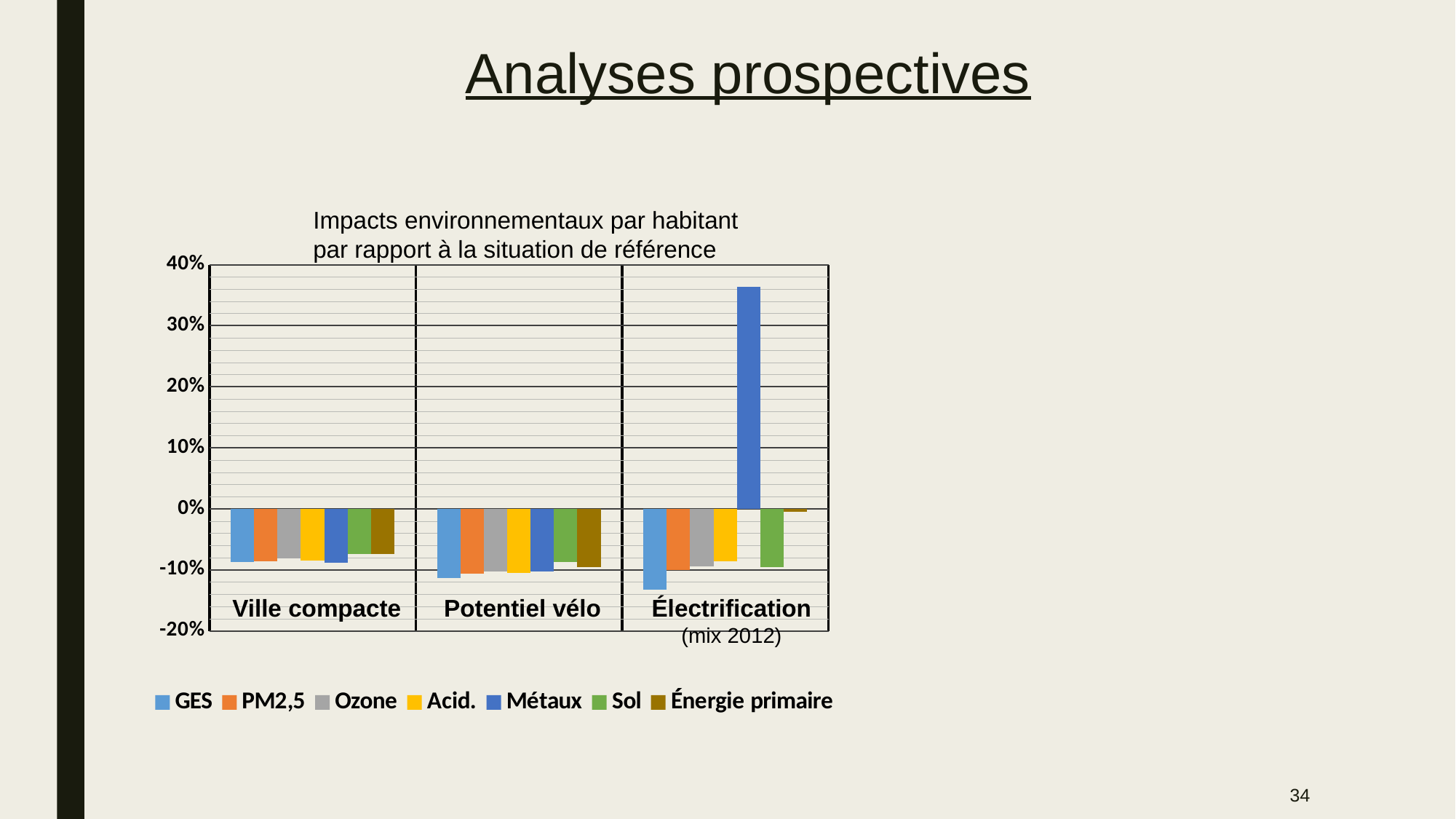

# Analyses prospectives
Impacts environnementaux par habitant
par rapport à la situation de référence

### Chart

| Category | GES | PM2,5 | Ozone | Acid. | Métaux | Sol | Énergie primaire |
|---|---|---|---|---|---|---|---|
| FU compacte | -0.08722934518639414 | -0.08583679705128244 | -0.08041920486196019 | -0.08417953601382389 | -0.0876566893973072 | -0.0736030278544414 | -0.07377999498755927 |
| Potentiel vélo | -0.11360030375880559 | -0.10657091705247002 | -0.10257393270119564 | -0.10527203975626453 | -0.1022677203528416 | -0.08698142535272613 | -0.09471938451674833 |
| Électrique (2012) | -0.1327200279673575 | -0.10016238497910479 | -0.09456604552967829 | -0.08589601284177562 | 0.3638593910509378 | -0.09537900687072187 | -0.004786512790092012 |
Ville compacte
Potentiel vélo
Électrification
(mix 2012)
34